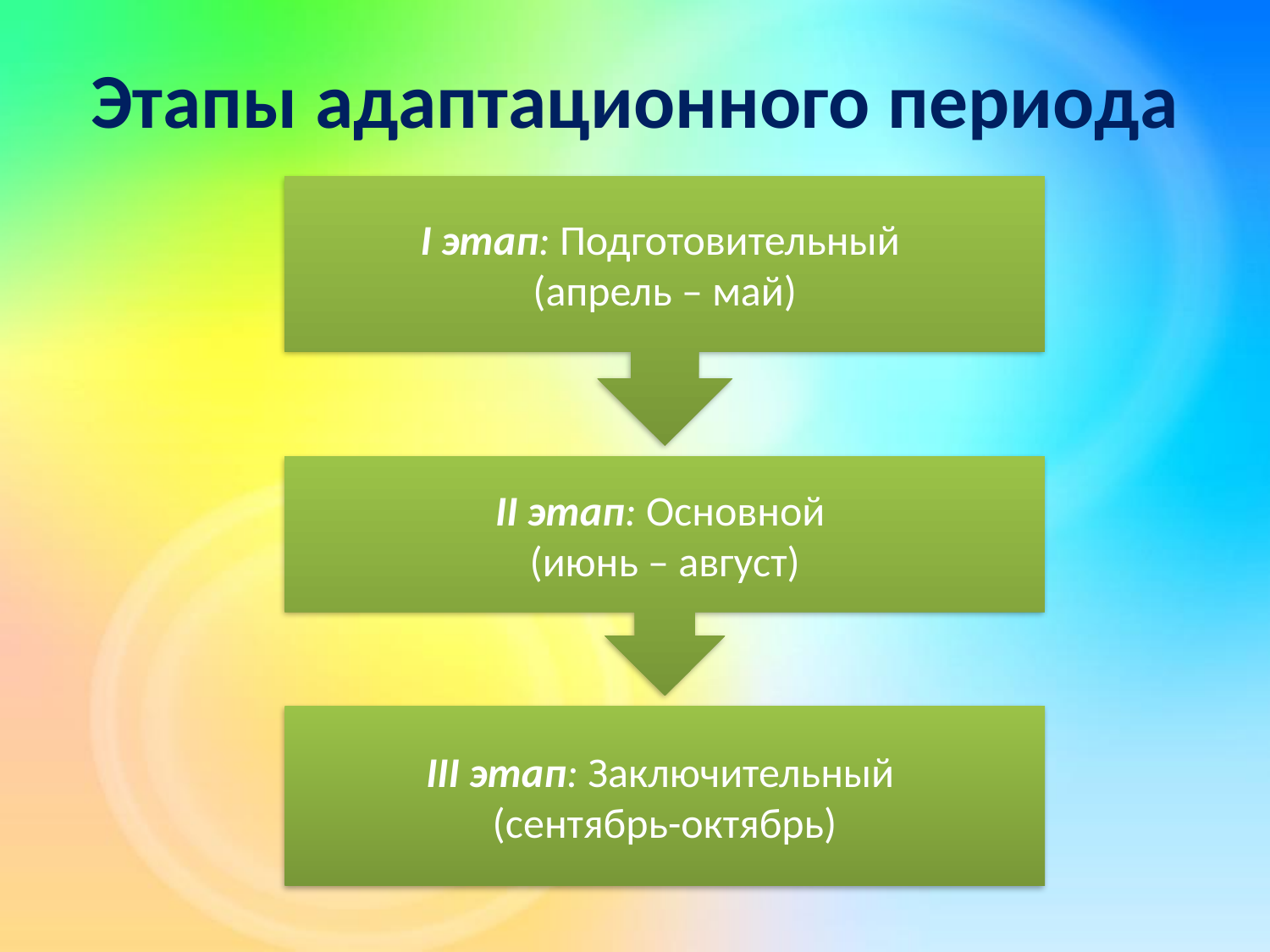

# Этапы адаптационного периода
I этап: Подготовительный
(апрель – май)

II этап: Основной
(июнь – август)
III этап: Заключительный
(сентябрь-октябрь)